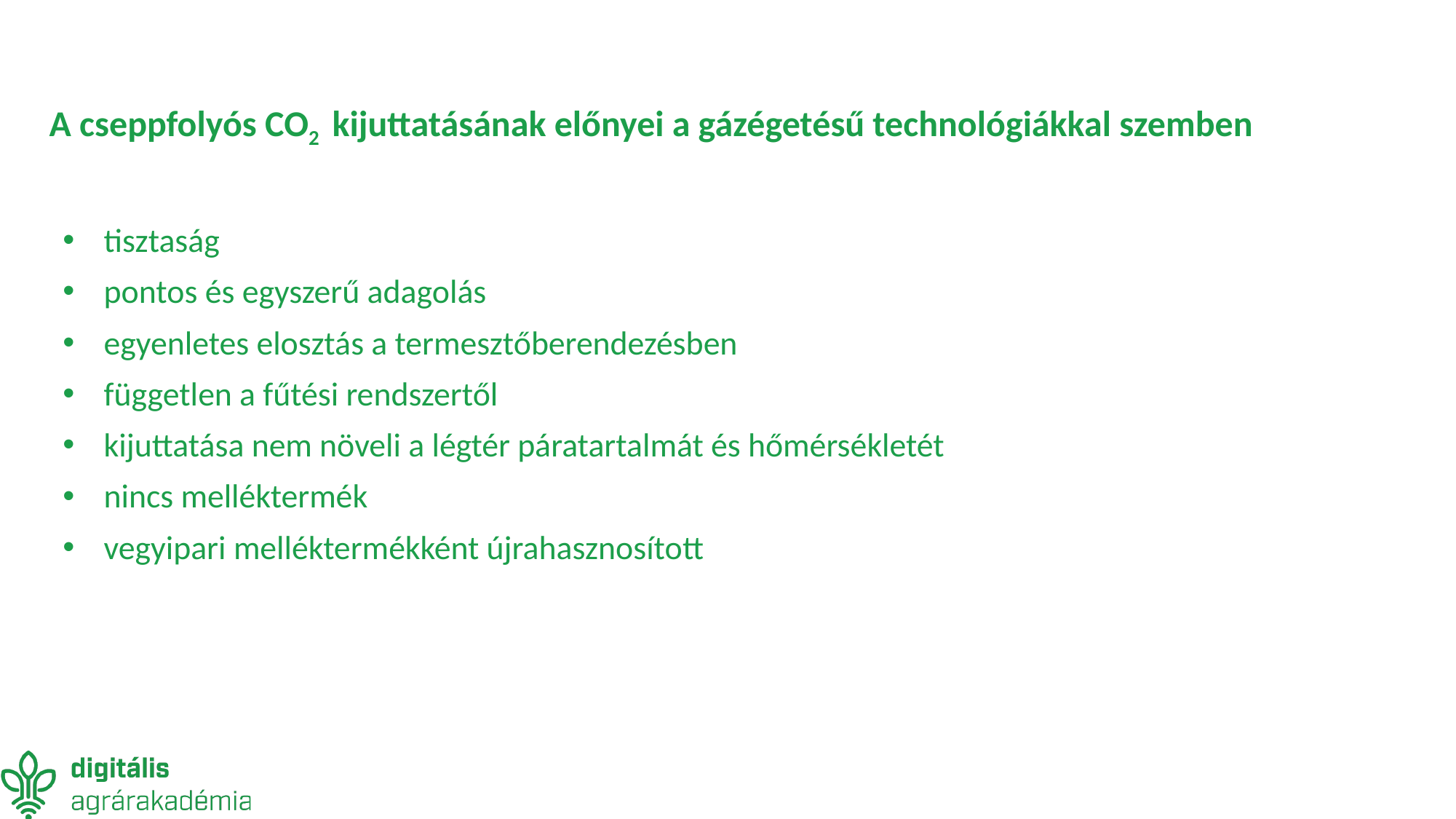

# A cseppfolyós CO2  kijuttatásának előnyei a gázégetésű technológiákkal szemben
tisztaság
pontos és egyszerű adagolás
egyenletes elosztás a termesztőberendezésben
független a fűtési rendszertől
kijuttatása nem növeli a légtér páratartalmát és hőmérsékletét
nincs melléktermék
vegyipari melléktermékként újrahasznosított